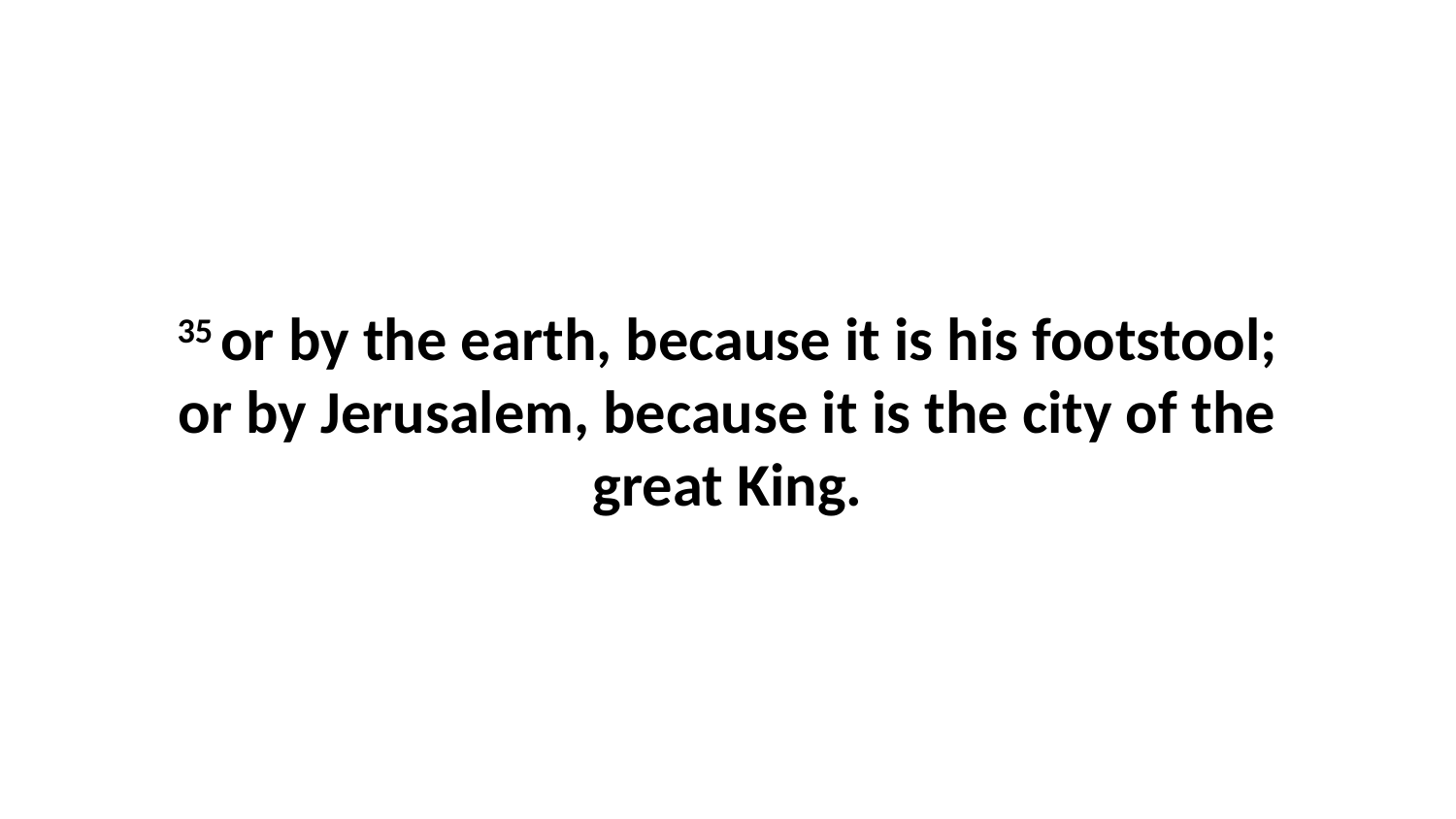

35 or by the earth, because it is his footstool; or by Jerusalem, because it is the city of the great King.